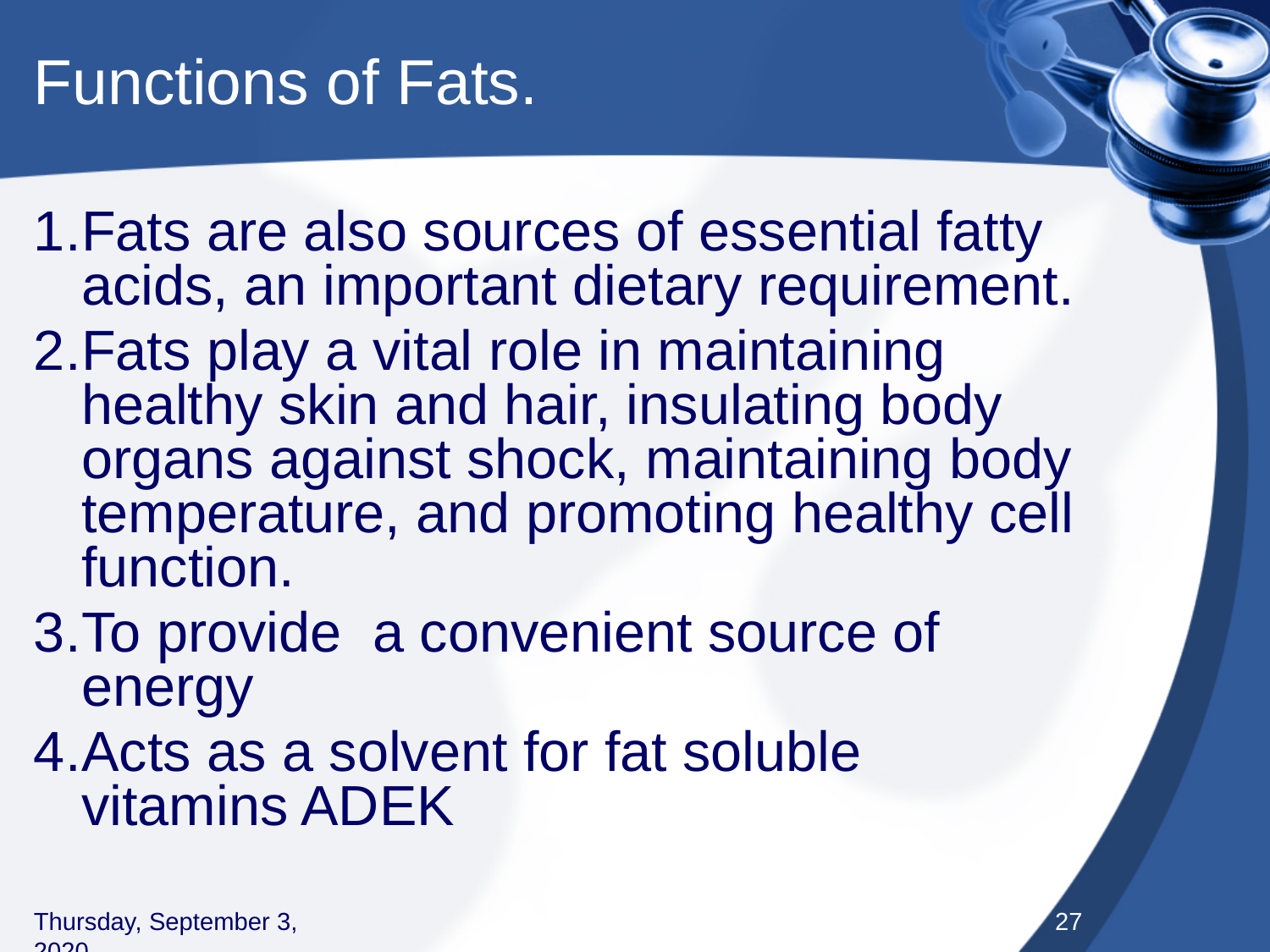

# Functions of Fats.
Fats are also sources of essential fatty acids, an important dietary requirement.
Fats play a vital role in maintaining healthy skin and hair, insulating body organs against shock, maintaining body temperature, and promoting healthy cell function.
To provide  a convenient source of energy
Acts as a solvent for fat soluble vitamins ADEK

Thursday, September 3, 2020

27